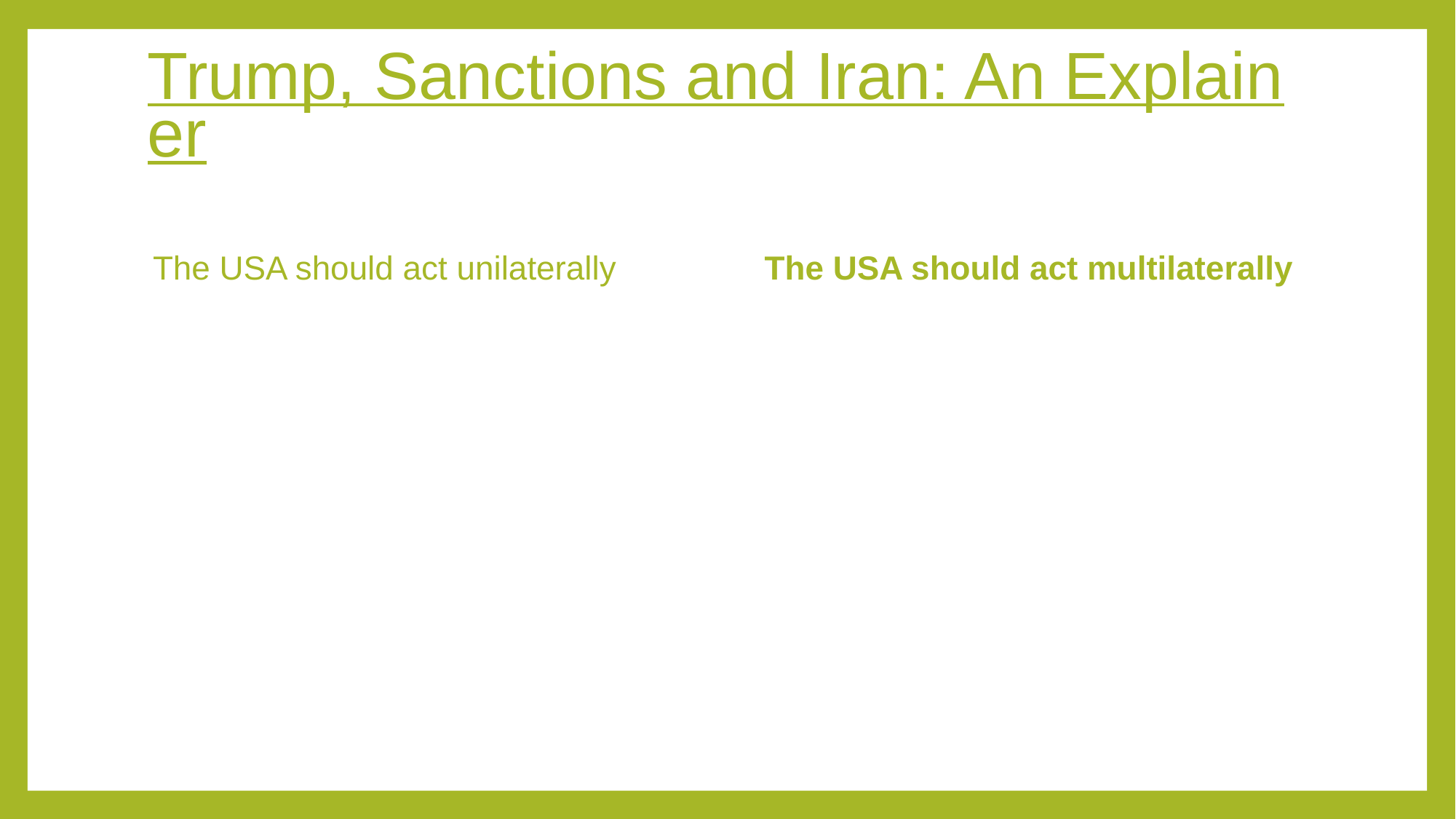

# Trump, Sanctions and Iran: An Explainer
The USA should act unilaterally
The USA should act multilaterally